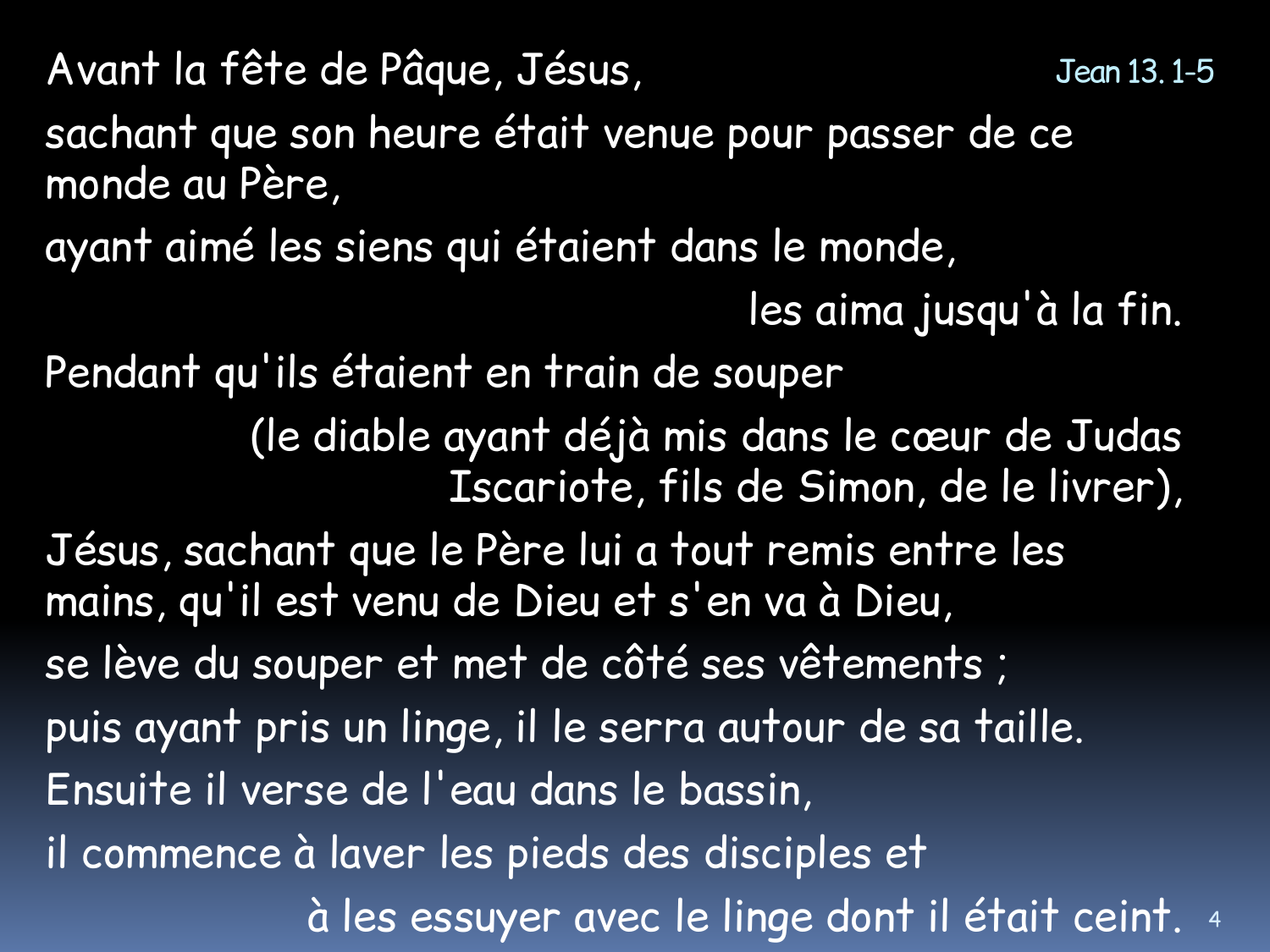

Avant la fête de Pâque, Jésus,
sachant que son heure était venue pour passer de ce monde au Père,
ayant aimé les siens qui étaient dans le monde,
les aima jusqu'à la fin.
Pendant qu'ils étaient en train de souper
 (le diable ayant déjà mis dans le cœur de Judas Iscariote, fils de Simon, de le livrer),
Jésus, sachant que le Père lui a tout remis entre les mains, qu'il est venu de Dieu et s'en va à Dieu,
se lève du souper et met de côté ses vêtements ;
puis ayant pris un linge, il le serra autour de sa taille.
Ensuite il verse de l'eau dans le bassin,
il commence à laver les pieds des disciples et
à les essuyer avec le linge dont il était ceint.
# Jean 13. 1-5
4